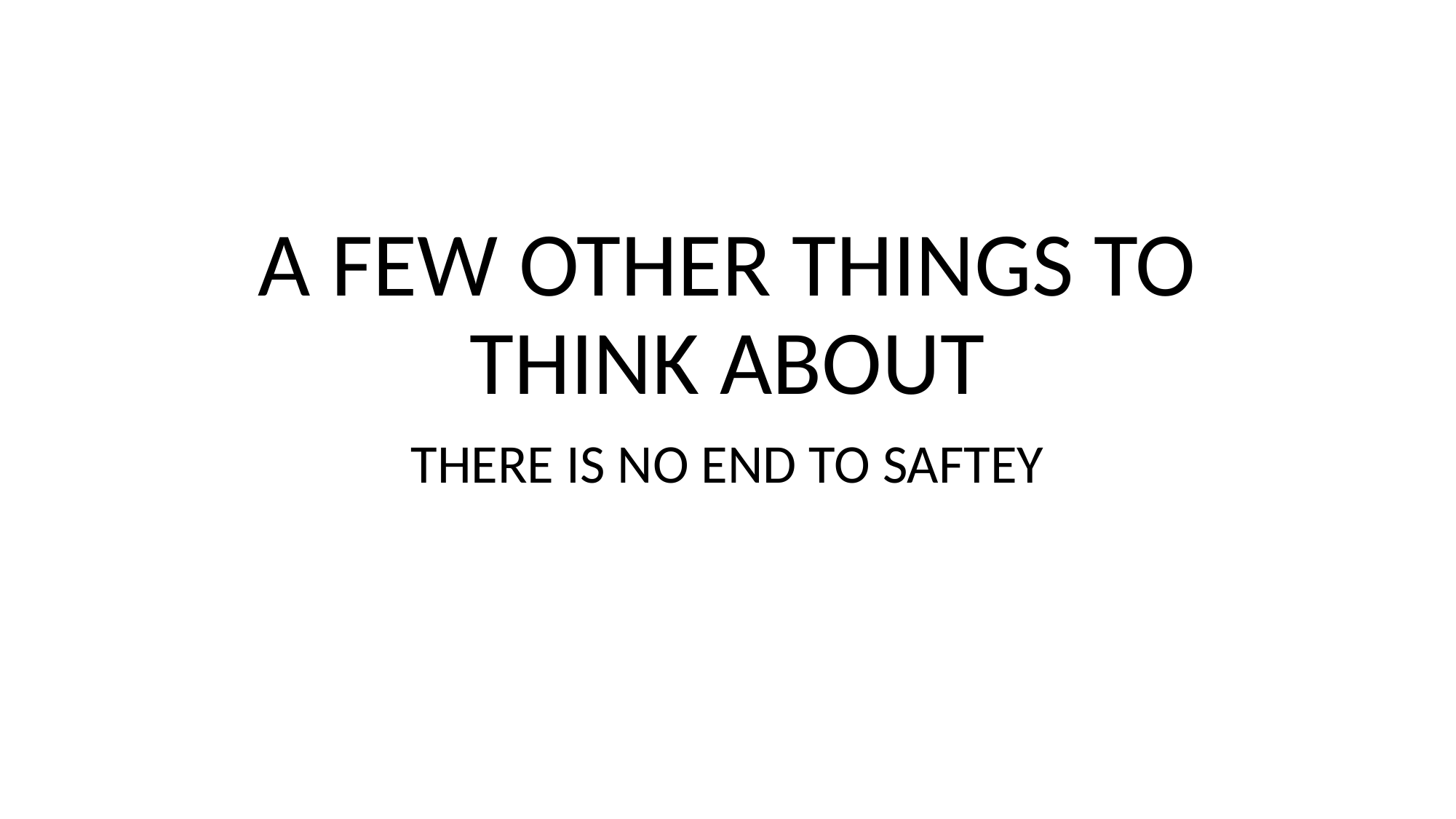

# A FEW OTHER THINGS TO THINK ABOUT
THERE IS NO END TO SAFTEY